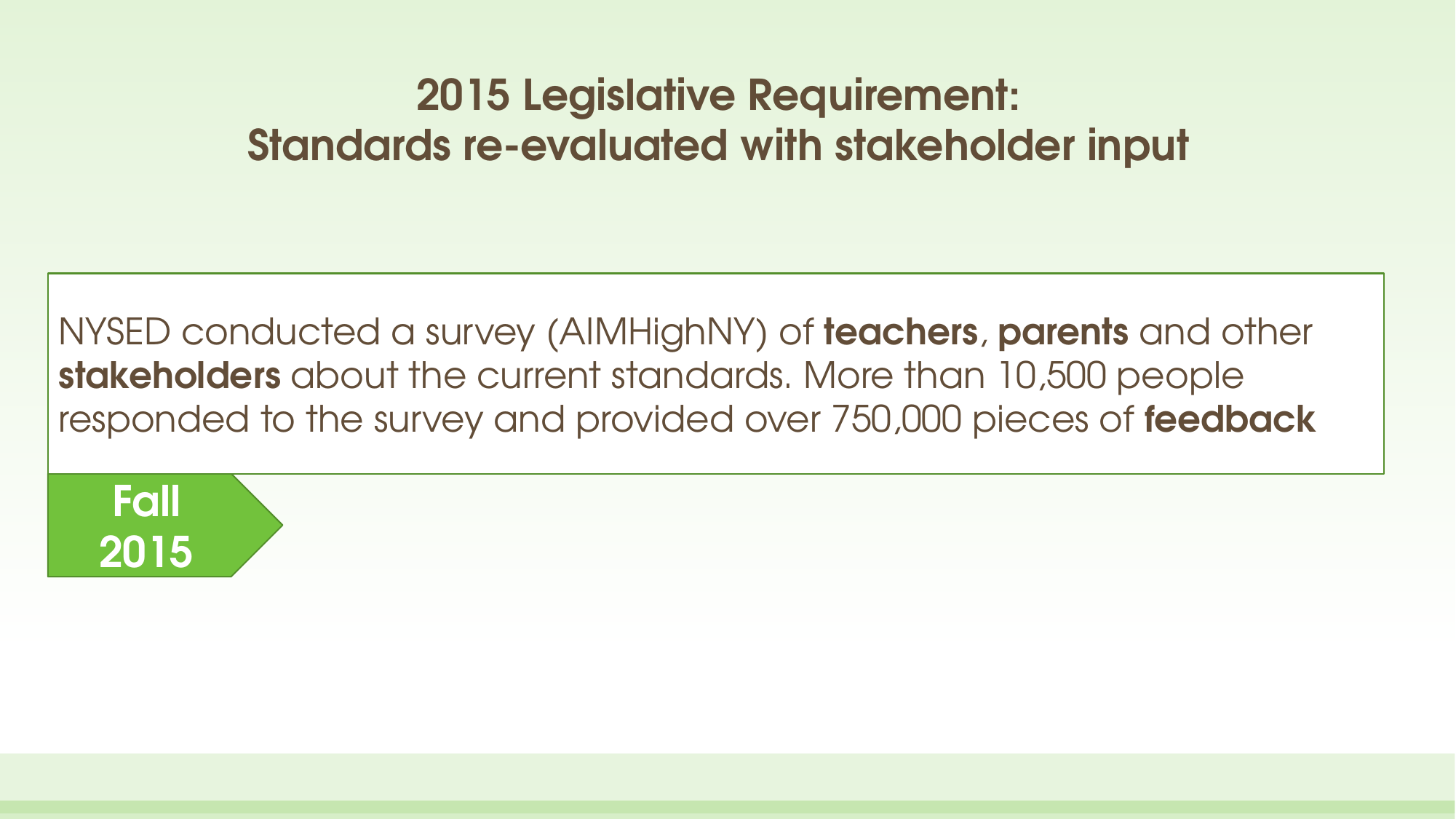

2015 Legislative Requirement:
Standards re-evaluated with stakeholder input
NYSED conducted a survey (AIMHighNY) of teachers, parents and other stakeholders about the current standards. More than 10,500 people responded to the survey and provided over 750,000 pieces of feedback
Fall
2015